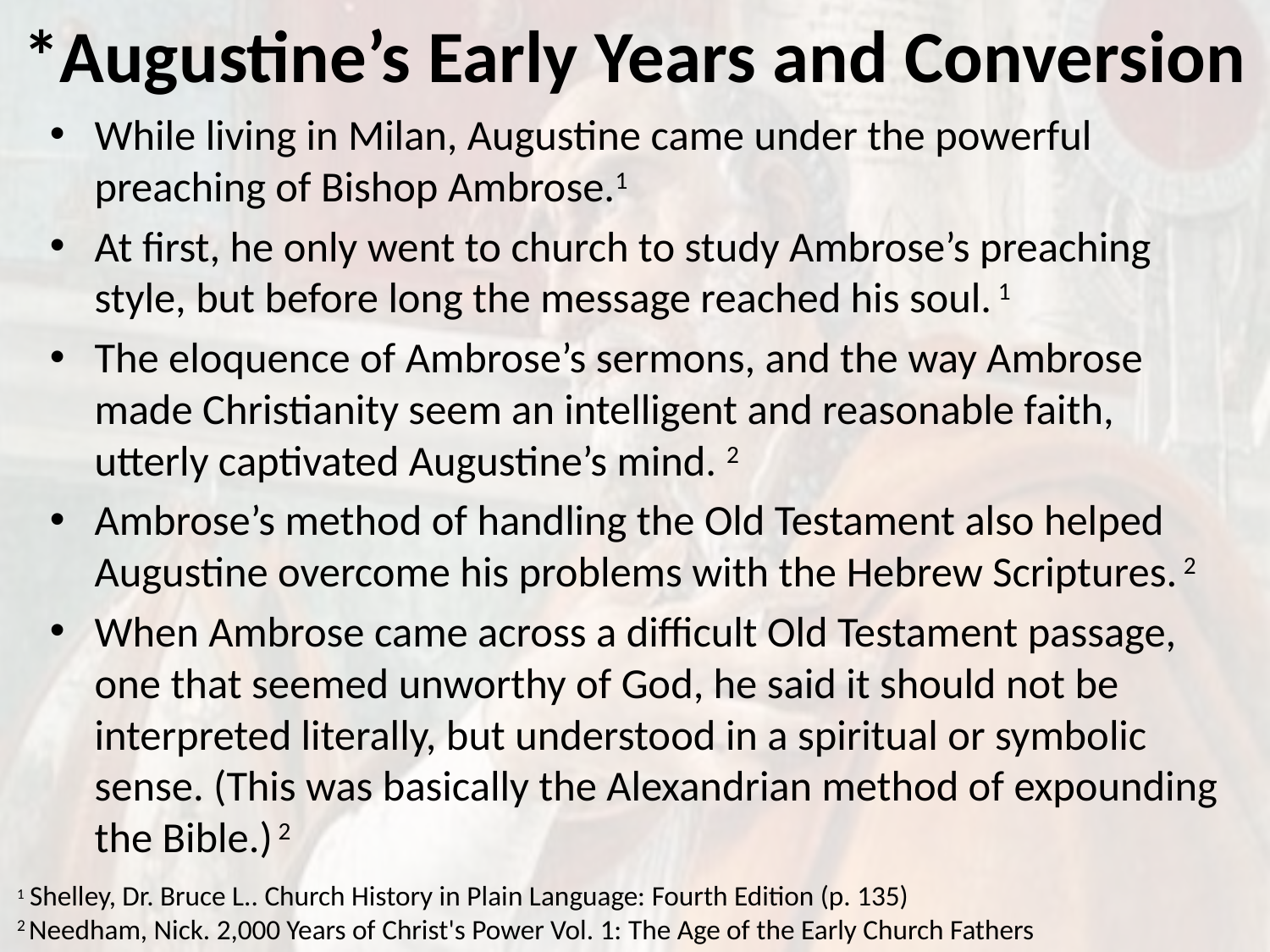

# *Augustine’s Early Years and Conversion
While living in Milan, Augustine came under the powerful preaching of Bishop Ambrose.1
At first, he only went to church to study Ambrose’s preaching style, but before long the message reached his soul. 1
The eloquence of Ambrose’s sermons, and the way Ambrose made Christianity seem an intelligent and reasonable faith, utterly captivated Augustine’s mind. 2
Ambrose’s method of handling the Old Testament also helped Augustine overcome his problems with the Hebrew Scriptures. 2
When Ambrose came across a difficult Old Testament passage, one that seemed unworthy of God, he said it should not be interpreted literally, but understood in a spiritual or symbolic sense. (This was basically the Alexandrian method of expounding the Bible.) 2
1 Shelley, Dr. Bruce L.. Church History in Plain Language: Fourth Edition (p. 135)
2 Needham, Nick. 2,000 Years of Christ's Power Vol. 1: The Age of the Early Church Fathers